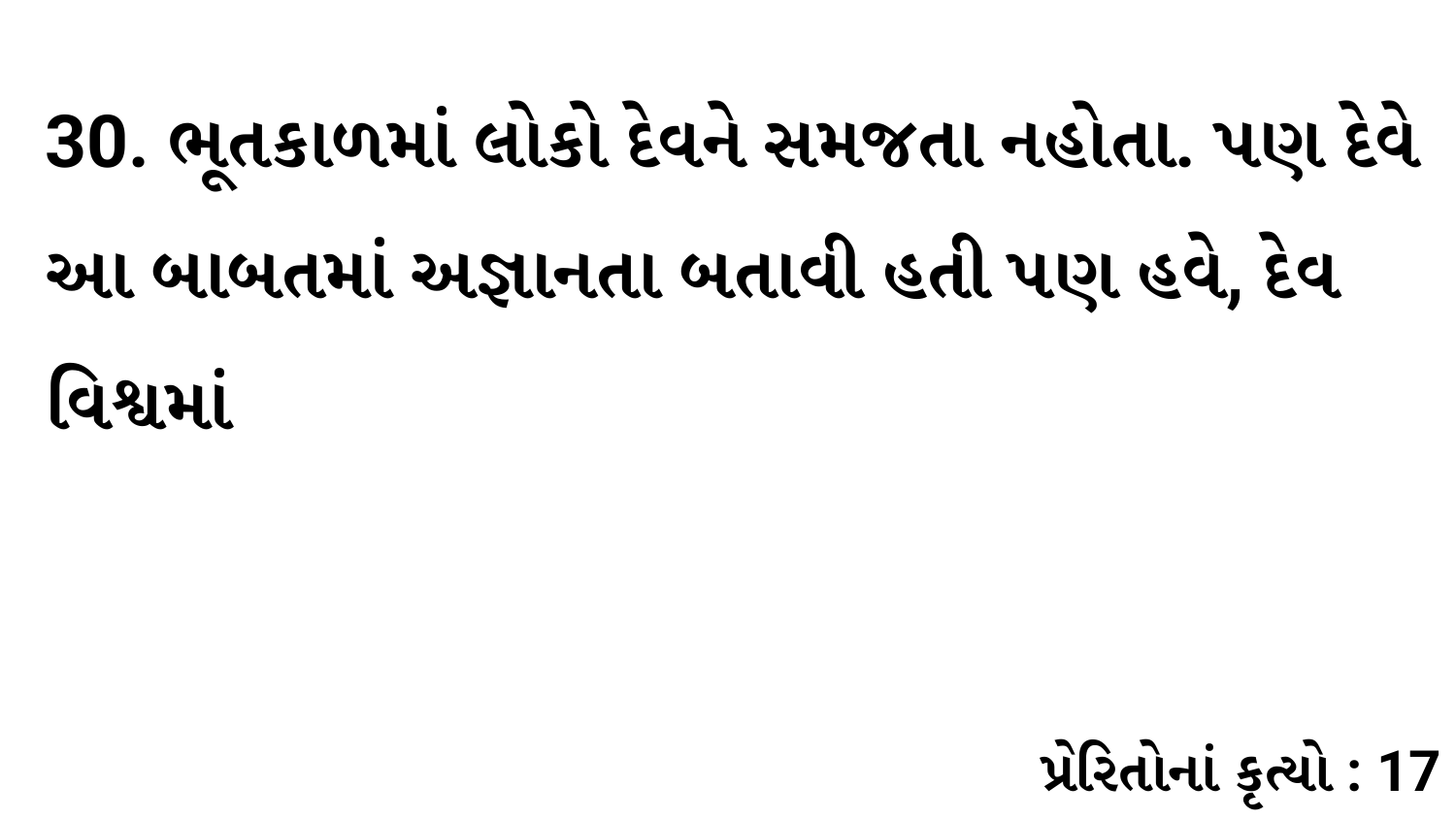

30. ભૂતકાળમાં લોકો દેવને સમજતા નહોતા. પણ દેવે આ બાબતમાં અજ્ઞાનતા બતાવી હતી પણ હવે, દેવ વિશ્વમાં
પ્રેરિતોનાં કૃત્યો : 17